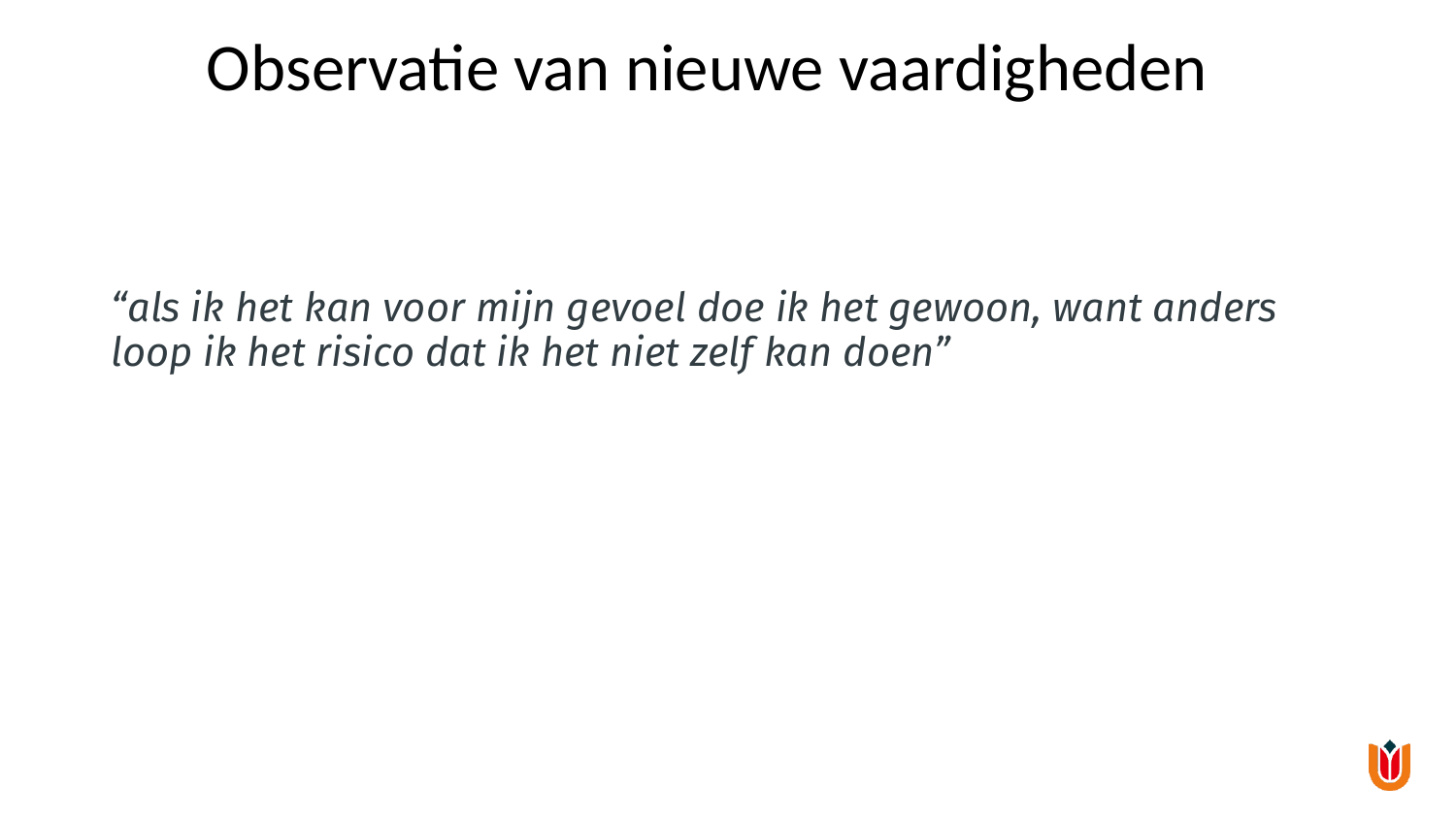

# Observatie van nieuwe vaardigheden

“als ik het kan voor mijn gevoel doe ik het gewoon, want anders loop ik het risico dat ik het niet zelf kan doen”